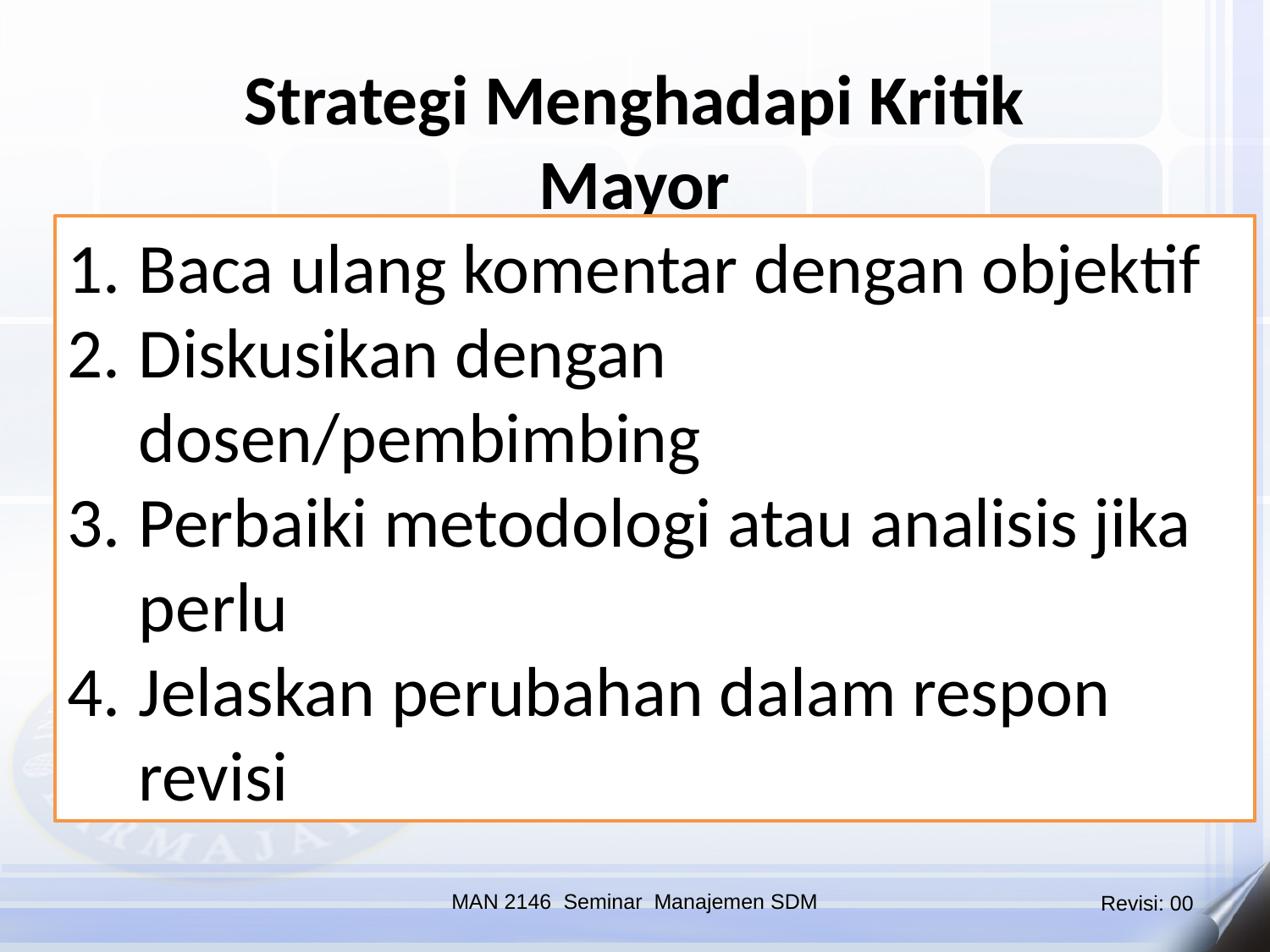

Strategi Menghadapi Kritik Mayor
Baca ulang komentar dengan objektif
Diskusikan dengan dosen/pembimbing
Perbaiki metodologi atau analisis jika perlu
Jelaskan perubahan dalam respon revisi
MAN 2146  Seminar  Manajemen SDM